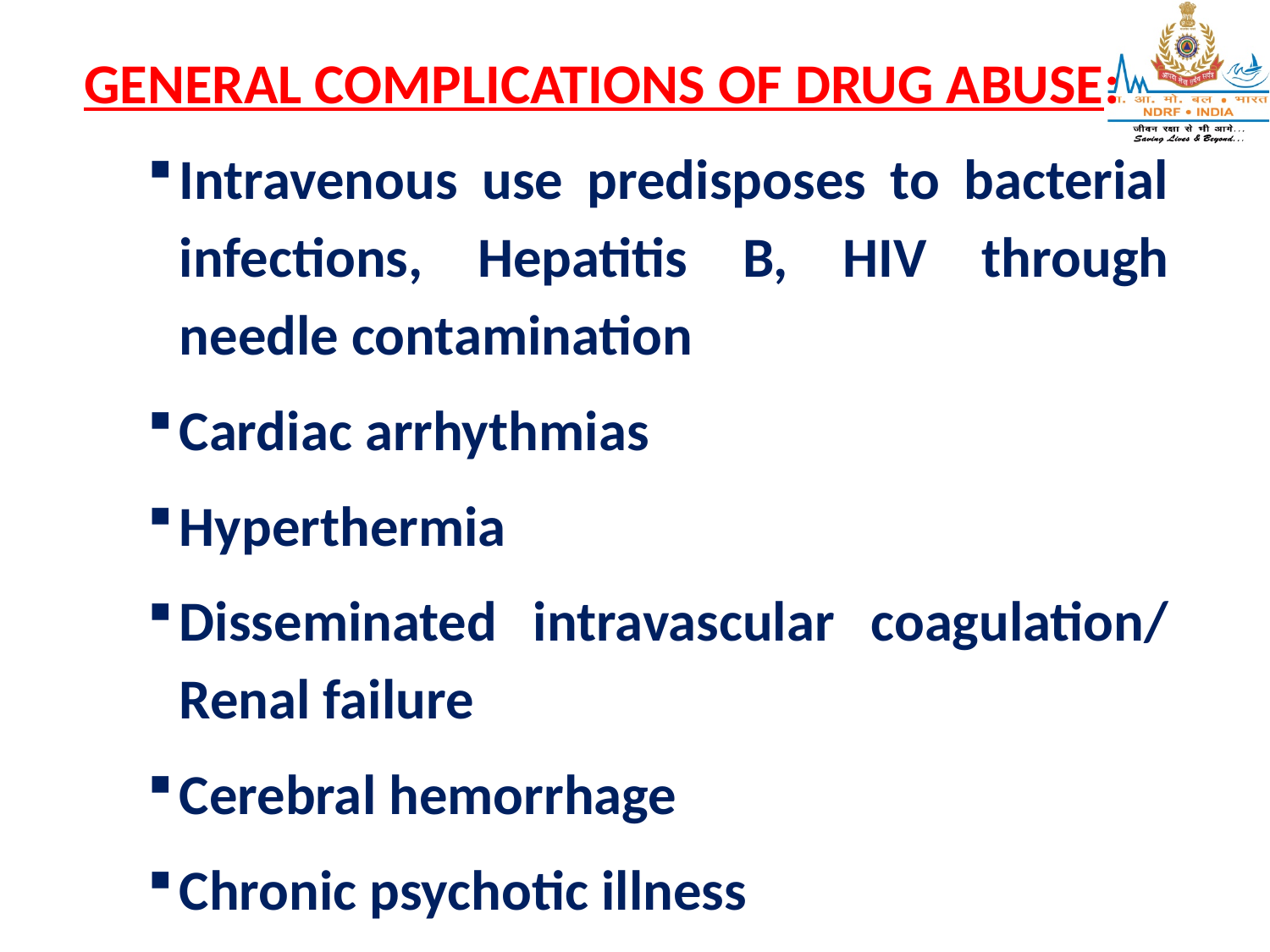

GENERAL COMPLICATIONS OF DRUG ABUSE:
Intravenous use predisposes to bacterial infections, Hepatitis B, HIV through needle contamination
Cardiac arrhythmias
Hyperthermia
Disseminated intravascular coagulation/ Renal failure
Cerebral hemorrhage
Chronic psychotic illness